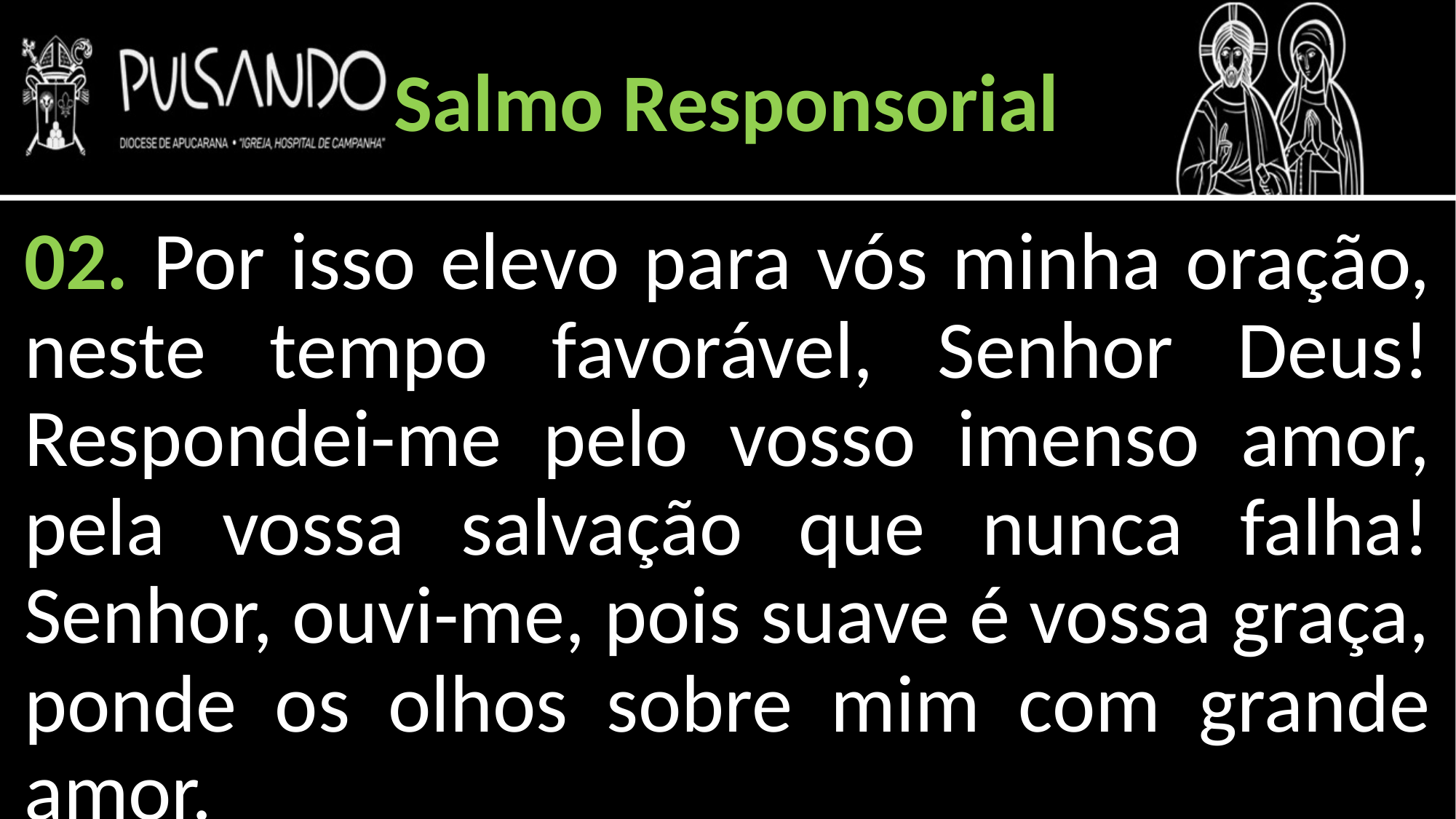

Salmo Responsorial
02. Por isso elevo para vós minha oração, neste tempo favorável, Senhor Deus! Respondei-me pelo vosso imenso amor, pela vossa salvação que nunca falha! Senhor, ouvi-me, pois suave é vossa graça, ponde os olhos sobre mim com grande amor.